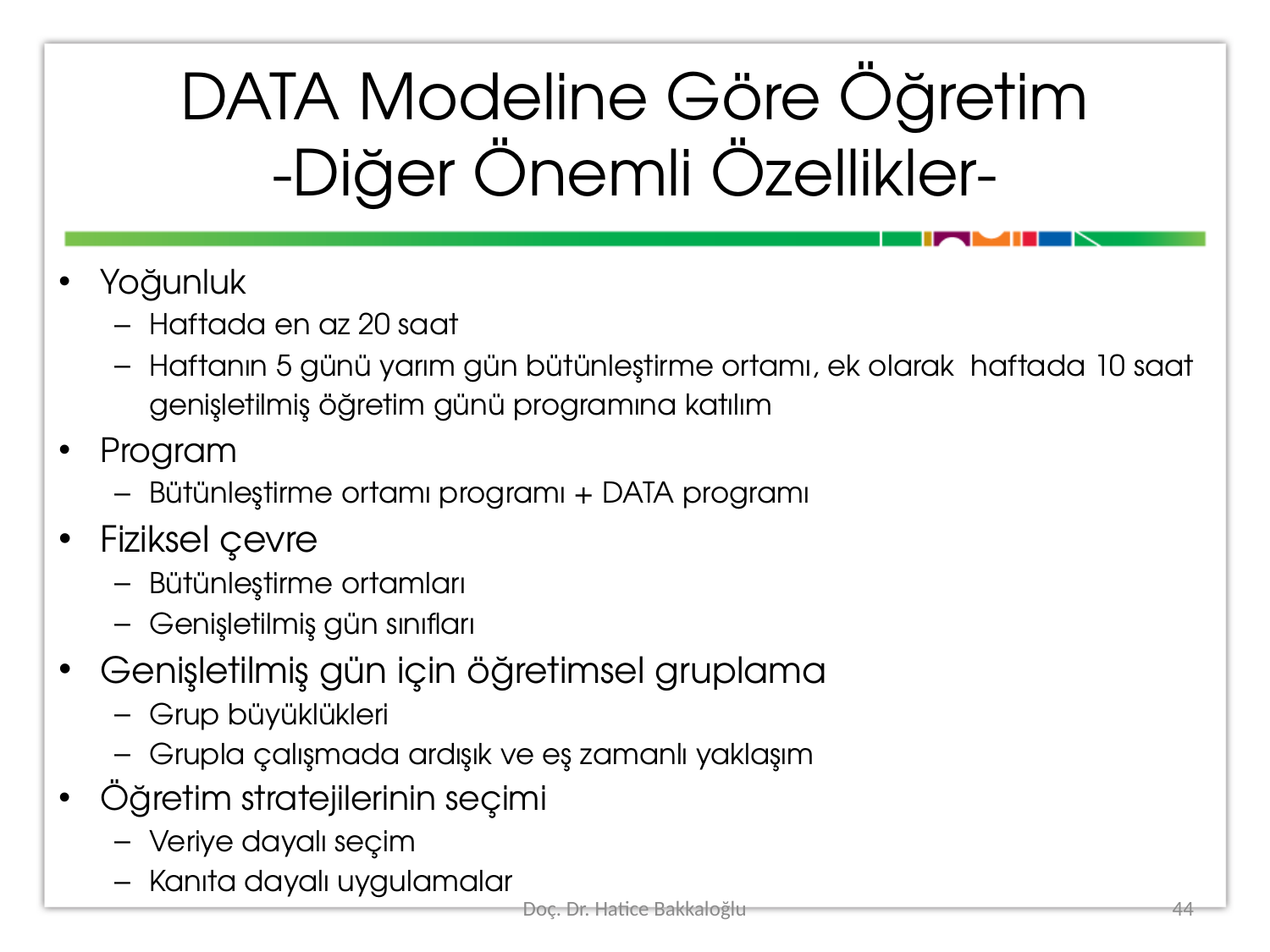

# DATA Modeline Göre Öğretim -Diğer Önemli Özellikler-
Yoğunluk
Haftada en az 20 saat
Haftanın 5 günü yarım gün bütünleştirme ortamı, ek olarak  haftada 10 saat genişletilmiş öğretim günü programına katılım
Program
Bütünleştirme ortamı programı + DATA programı
Fiziksel çevre
Bütünleştirme ortamları
Genişletilmiş gün sınıfları
Genişletilmiş gün için öğretimsel gruplama
Grup büyüklükleri
Grupla çalışmada ardışık ve eş zamanlı yaklaşım
Öğretim stratejilerinin seçimi
Veriye dayalı seçim
Kanıta dayalı uygulamalar

Doç. Dr. Hatice Bakkaloğlu
44